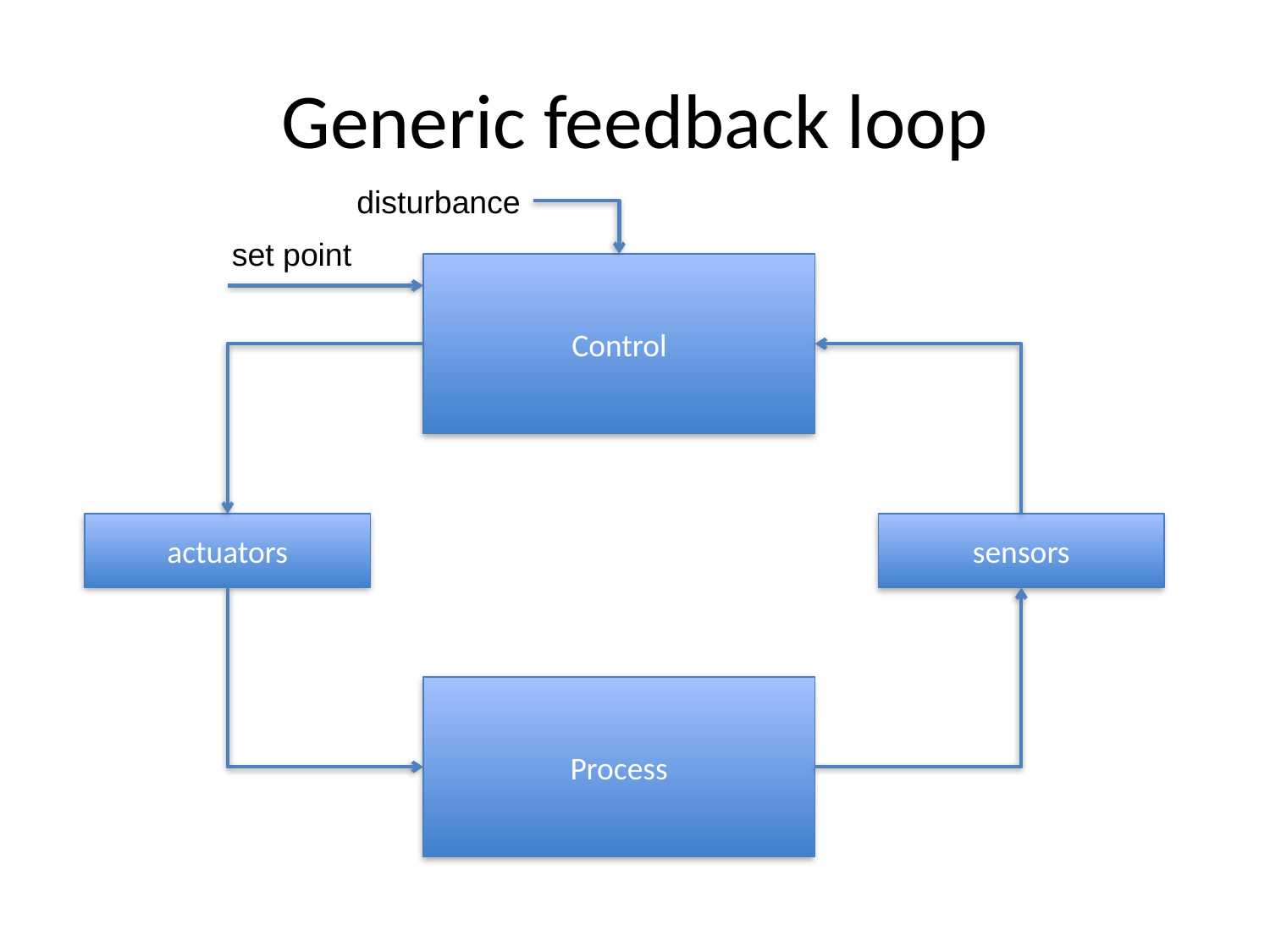

# Generic feedback loop
disturbance
set point
Control
sensors
actuators
Process